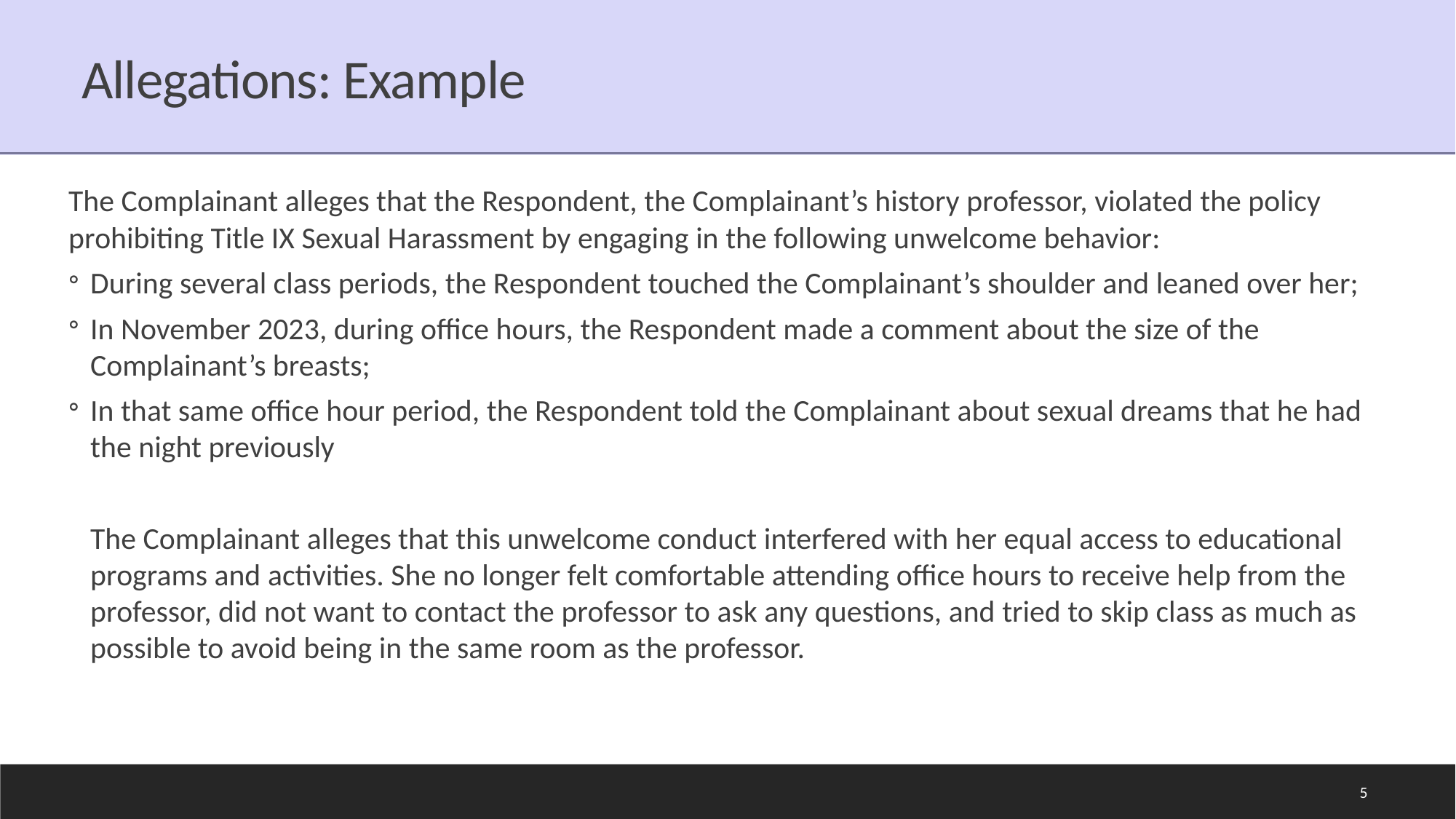

# Allegations: Example
The Complainant alleges that the Respondent, the Complainant’s history professor, violated the policy prohibiting Title IX Sexual Harassment by engaging in the following unwelcome behavior:
During several class periods, the Respondent touched the Complainant’s shoulder and leaned over her;
In November 2023, during office hours, the Respondent made a comment about the size of the Complainant’s breasts;
In that same office hour period, the Respondent told the Complainant about sexual dreams that he had the night previously

The Complainant alleges that this unwelcome conduct interfered with her equal access to educational programs and activities. She no longer felt comfortable attending office hours to receive help from the professor, did not want to contact the professor to ask any questions, and tried to skip class as much as possible to avoid being in the same room as the professor.

5